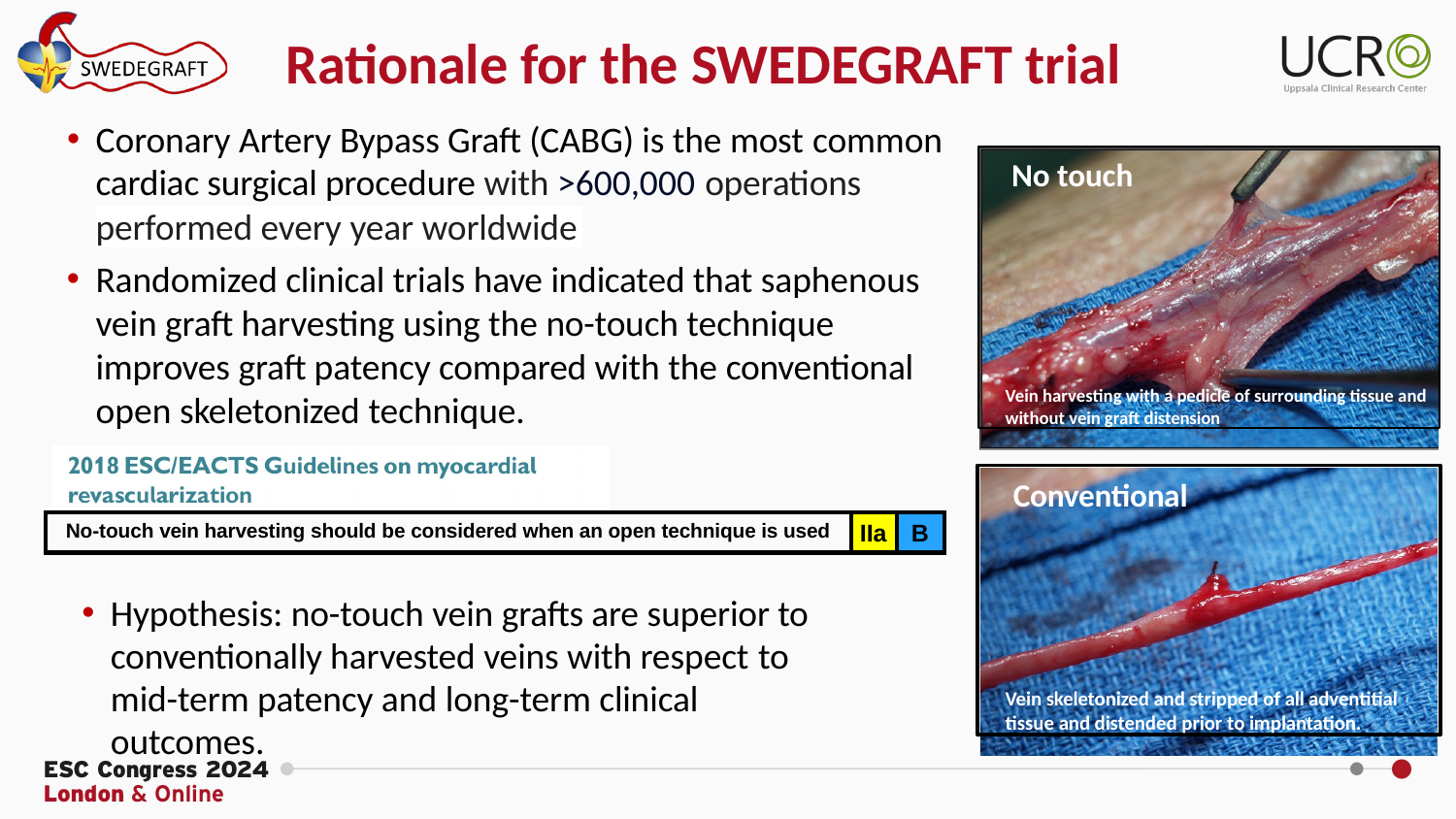

# Rationale for the SWEDEGRAFT trial

Coronary Artery Bypass Graft (CABG) is the most common
No touch

Vein harvesting with a pedicle of surrounding tissue and  without vein graft distension

cardiac surgical procedure with >600,000 operations
performed every year worldwide
Randomized clinical trials have indicated that saphenous  vein graft harvesting using the no-touch technique  improves graft patency compared with the conventional  open skeletonized technique.

Conventional

Vein skeletonized and stripped of all adventitial  tissue and distended prior to implantation.

| No-touch vein harvesting should be considered when an open technique is used | IIa | B |
| --- | --- | --- |
Hypothesis: no-touch vein grafts are superior to  conventionally harvested veins with respect to
mid-term patency and long-term clinical outcomes.